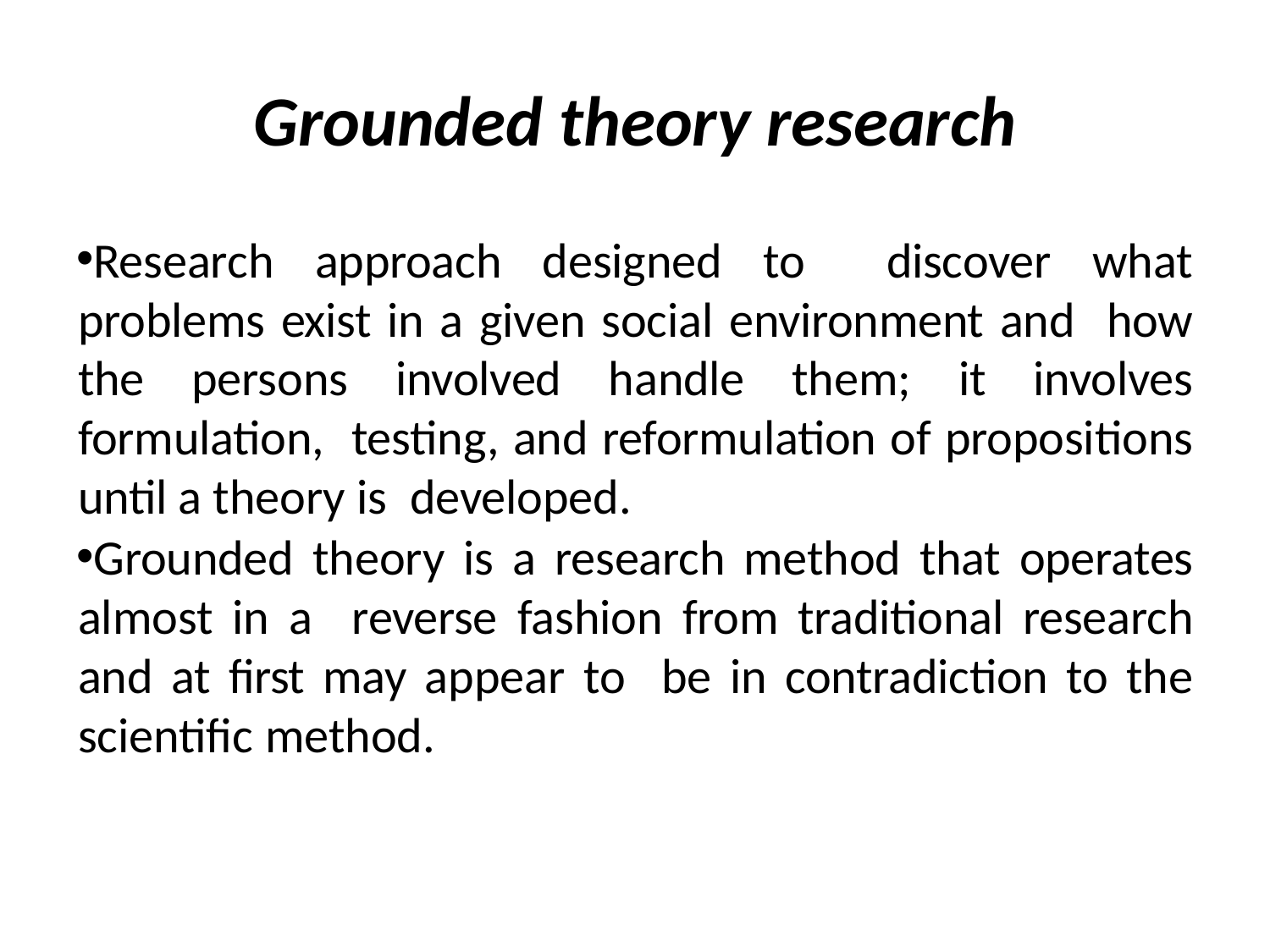

# Grounded theory research
Research approach designed to  discover what problems exist in a given social environment and  how the persons involved handle them; it involves formulation,  testing, and reformulation of propositions until a theory is  developed.
Grounded theory is a research method that operates almost in a  reverse fashion from traditional research and at first may appear to  be in contradiction to the scientific method.